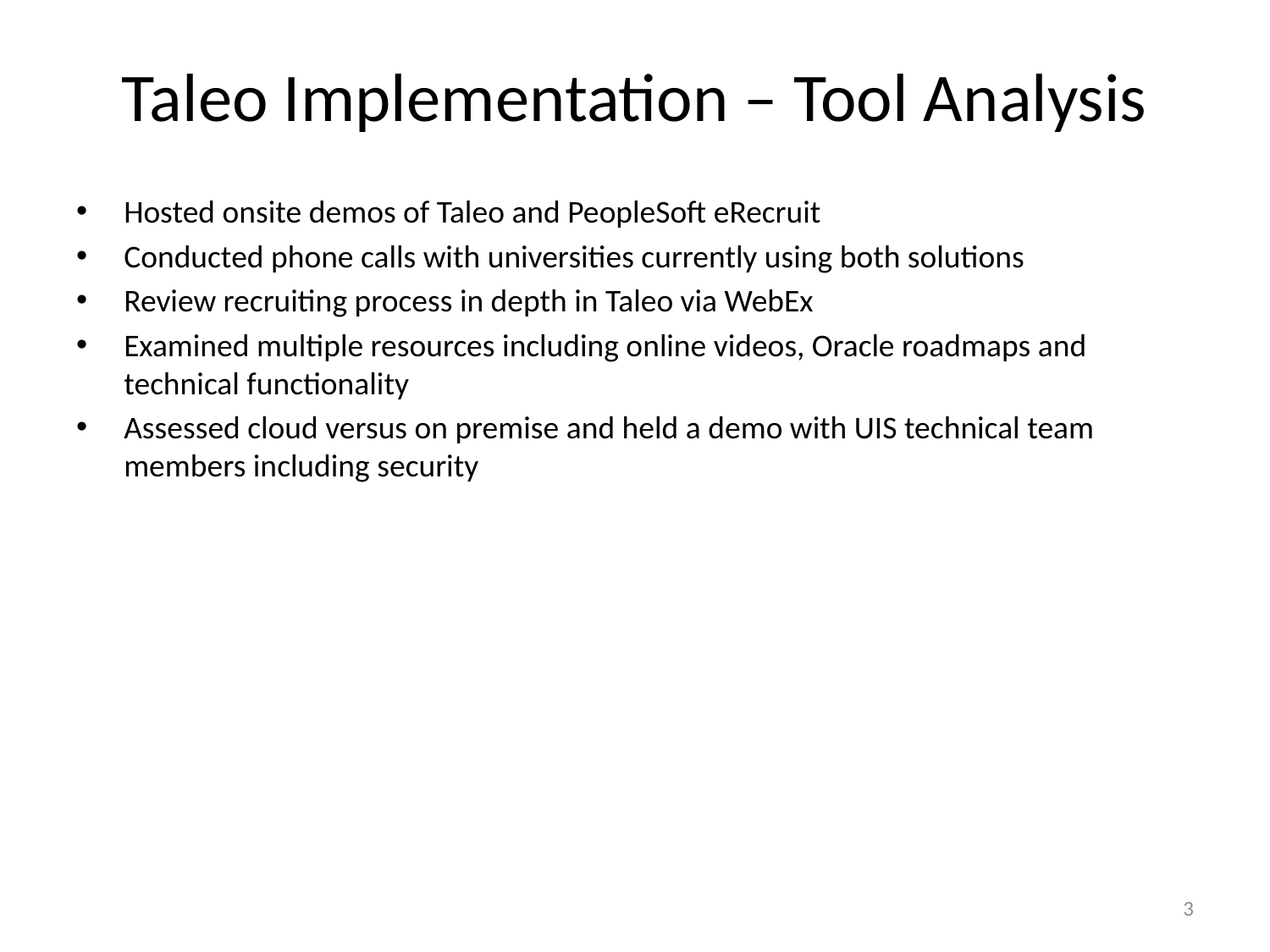

# Taleo Implementation – Tool Analysis
Hosted onsite demos of Taleo and PeopleSoft eRecruit
Conducted phone calls with universities currently using both solutions
Review recruiting process in depth in Taleo via WebEx
Examined multiple resources including online videos, Oracle roadmaps and technical functionality
Assessed cloud versus on premise and held a demo with UIS technical team members including security
3